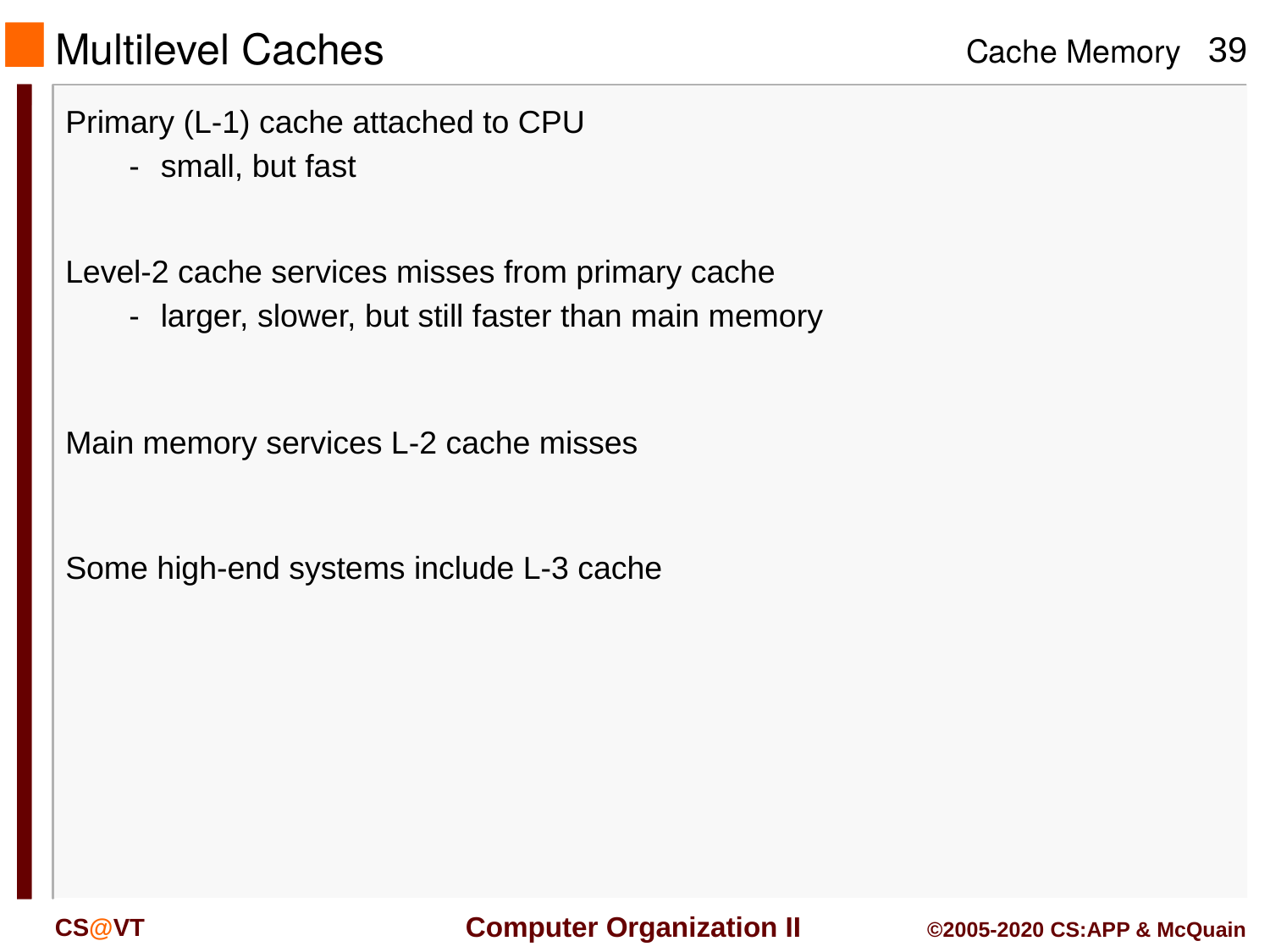

# Multilevel Caches
Primary (L-1) cache attached to CPU
-	small, but fast
Level-2 cache services misses from primary cache
-	larger, slower, but still faster than main memory
Main memory services L-2 cache misses
Some high-end systems include L-3 cache